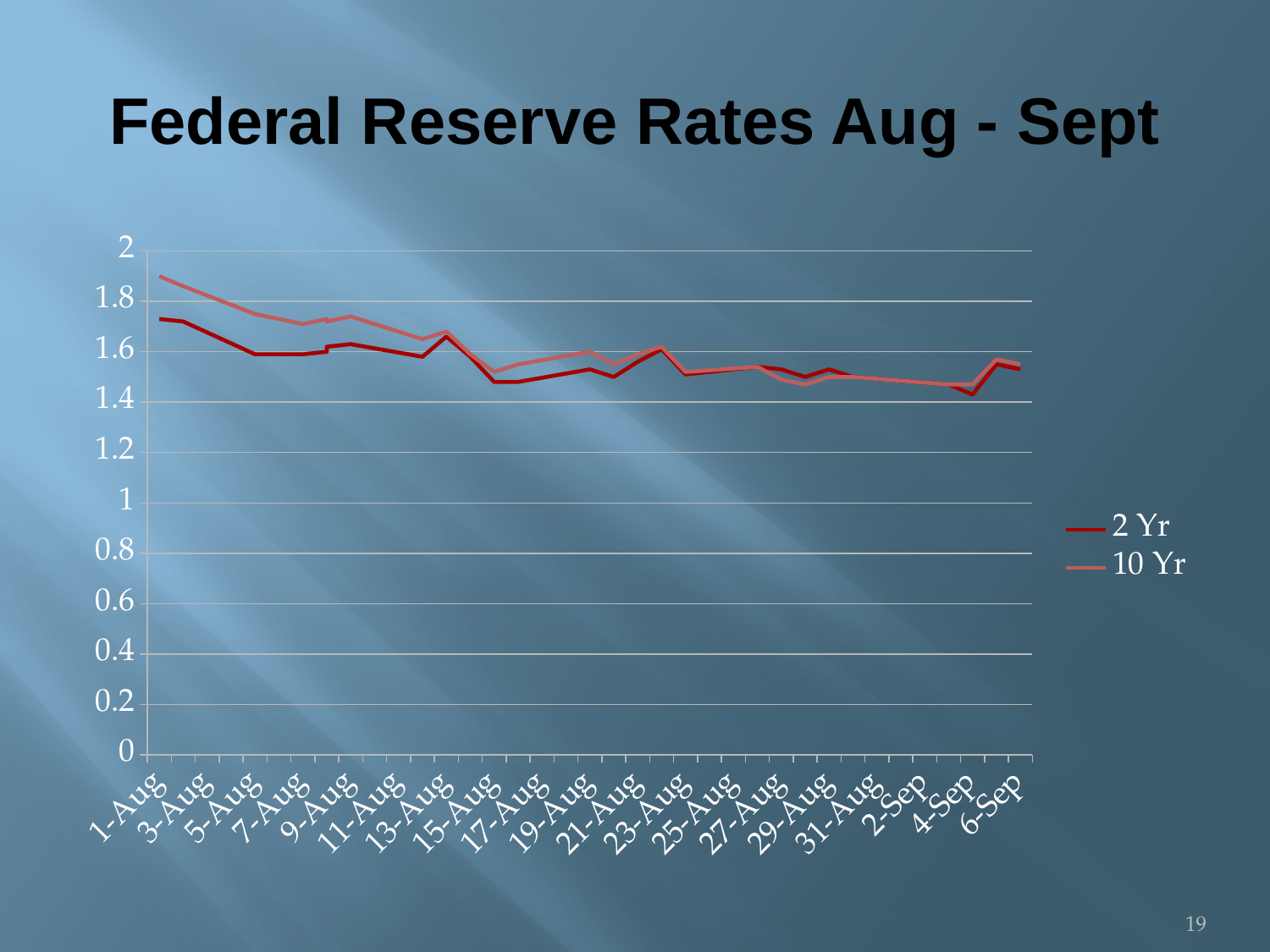

# Federal Reserve Rates Aug - Sept

### Chart

| Category | 2 Yr | 10 Yr |
|---|---|---|
| 43678 | 1.73 | 1.9 |
| 43679 | 1.72 | 1.86 |
| 43682 | 1.59 | 1.75 |
| 43685 | 1.6 | 1.73 |
| 43684 | 1.59 | 1.71 |
| 43685 | 1.62 | 1.72 |
| 43686 | 1.63 | 1.74 |
| 43689 | 1.58 | 1.65 |
| 43690 | 1.66 | 1.68 |
| 43691 | 1.58 | 1.59 |
| 43692 | 1.48 | 1.52 |
| 43693 | 1.48 | 1.55 |
| 43696 | 1.53 | 1.6 |
| 43697 | 1.5 | 1.55 |
| 43698 | 1.56 | 1.59 |
| 43699 | 1.61 | 1.62 |
| 43700 | 1.51 | 1.52 |
| 43703 | 1.54 | 1.54 |
| 43704 | 1.53 | 1.49 |
| 43705 | 1.5 | 1.47 |
| 43706 | 1.53 | 1.5 |
| 43707 | 1.5 | 1.5 |
| 43711 | 1.47 | 1.47 |
| 43712 | 1.43 | 1.47 |
| 43713 | 1.55 | 1.57 |
| 43714 | 1.53 | 1.55 |
|  | None | None |
|  | None | None |
|  | None | None |
|  | None | None |
19